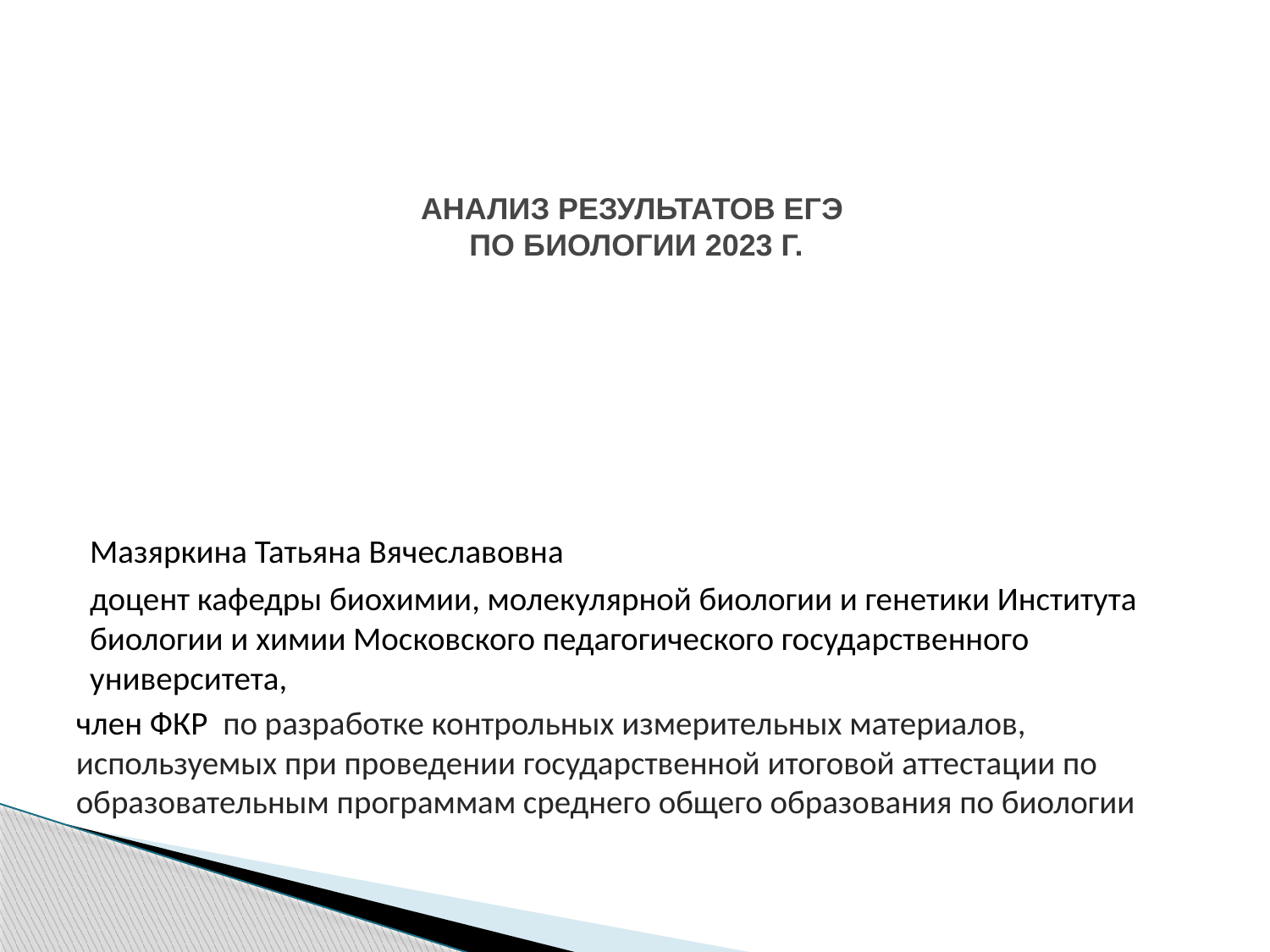

# АНАЛИЗ РЕЗУЛЬТАТОВ ЕГЭ ПО БИОЛОГИИ 2023 Г.

Мазяркина Татьяна Вячеславовна
доцент кафедры биохимии, молекулярной биологии и генетики Института биологии и химии Московского педагогического государственного университета,
член ФКР  по разработке контрольных измерительных материалов, используемых при проведении государственной итоговой аттестации по образовательным программам среднего общего образования по биологии